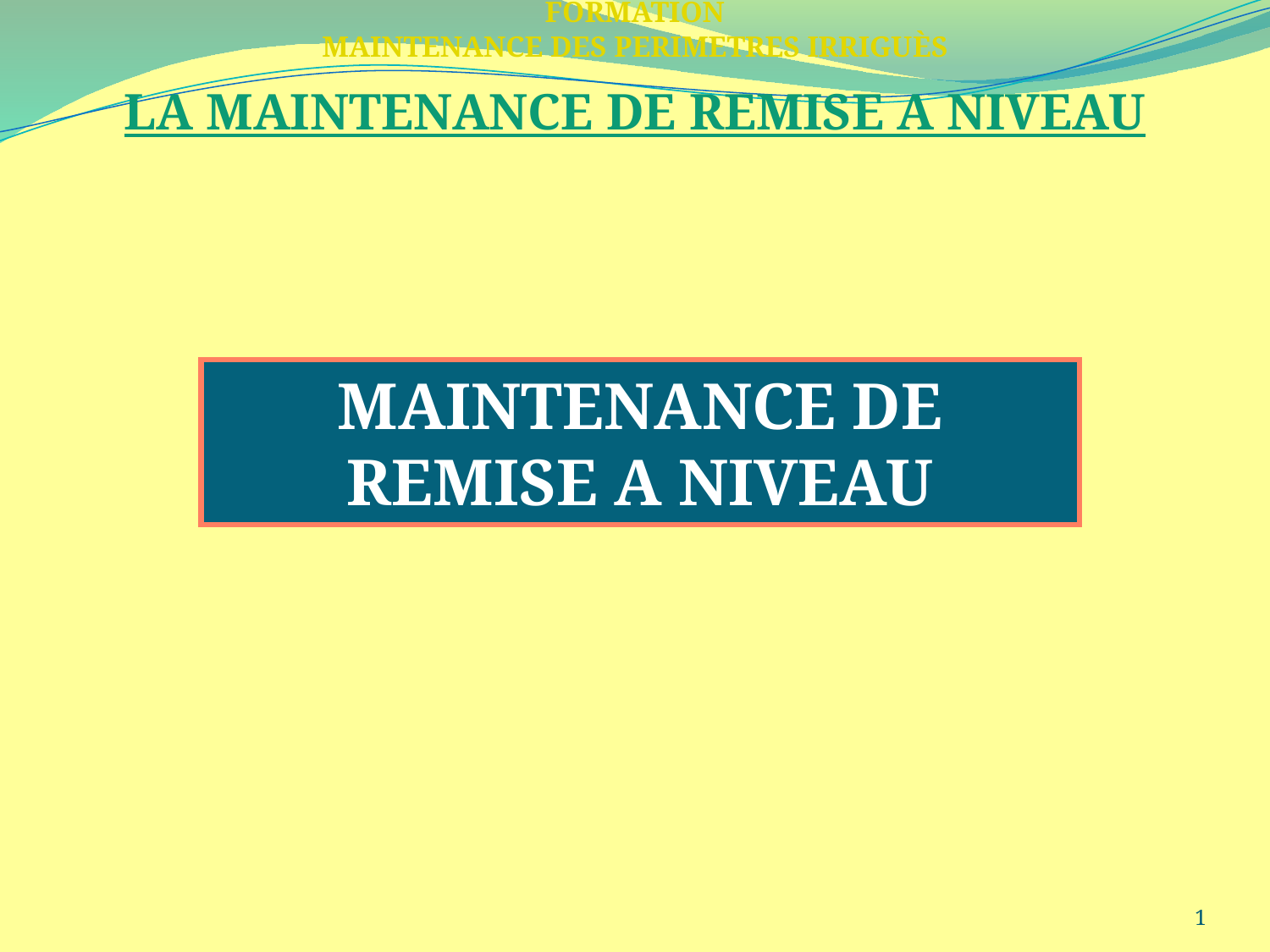

FORMATION
MAINTENANCE DES PERIMETRES IRRIGUÈS
LA MAINTENANCE DE REMISE A NIVEAU
MAINTENANCE DE REMISE A NIVEAU
1